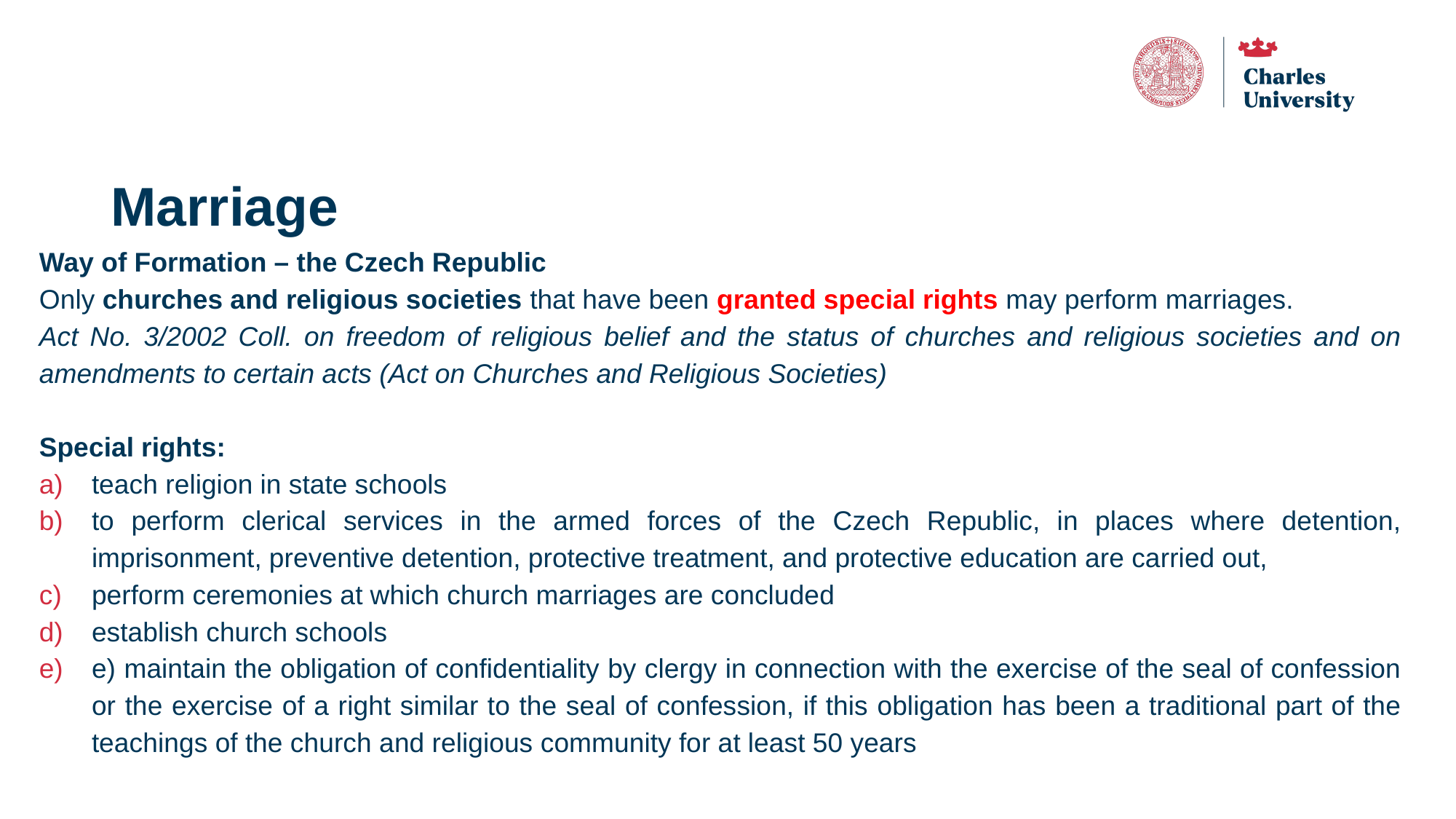

# Marriage
Way of Formation – the Czech Republic
Only churches and religious societies that have been granted special rights may perform marriages.
Act No. 3/2002 Coll. on freedom of religious belief and the status of churches and religious societies and on amendments to certain acts (Act on Churches and Religious Societies)

Special rights:
teach religion in state schools
to perform clerical services in the armed forces of the Czech Republic, in places where detention, imprisonment, preventive detention, protective treatment, and protective education are carried out,
perform ceremonies at which church marriages are concluded
establish church schools
e) maintain the obligation of confidentiality by clergy in connection with the exercise of the seal of confession or the exercise of a right similar to the seal of confession, if this obligation has been a traditional part of the teachings of the church and religious community for at least 50 years